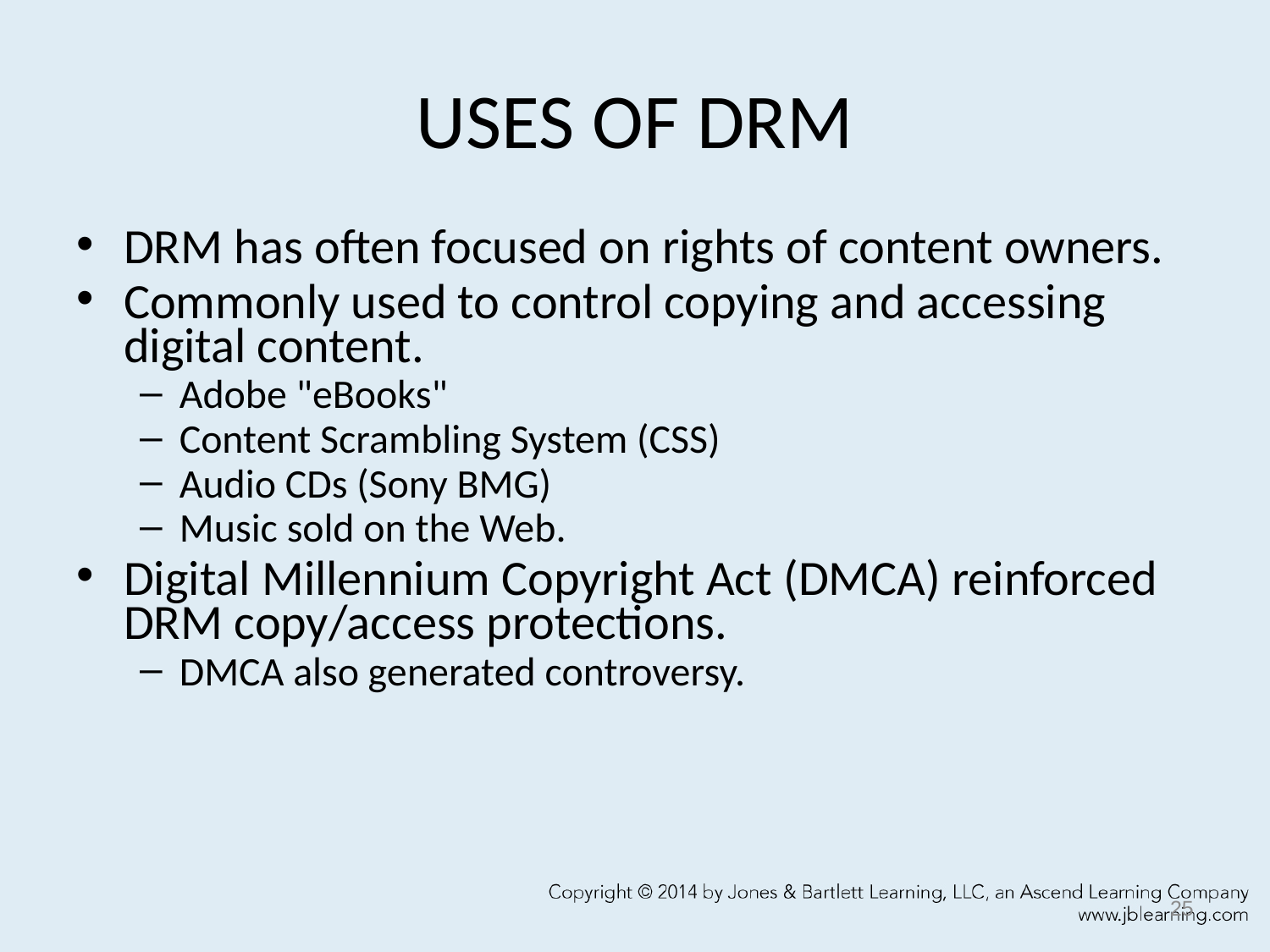

# USES OF DRM
DRM has often focused on rights of content owners.
Commonly used to control copying and accessing digital content.
Adobe "eBooks"
Content Scrambling System (CSS)
Audio CDs (Sony BMG)
Music sold on the Web.
Digital Millennium Copyright Act (DMCA) reinforced DRM copy/access protections.
DMCA also generated controversy.

25